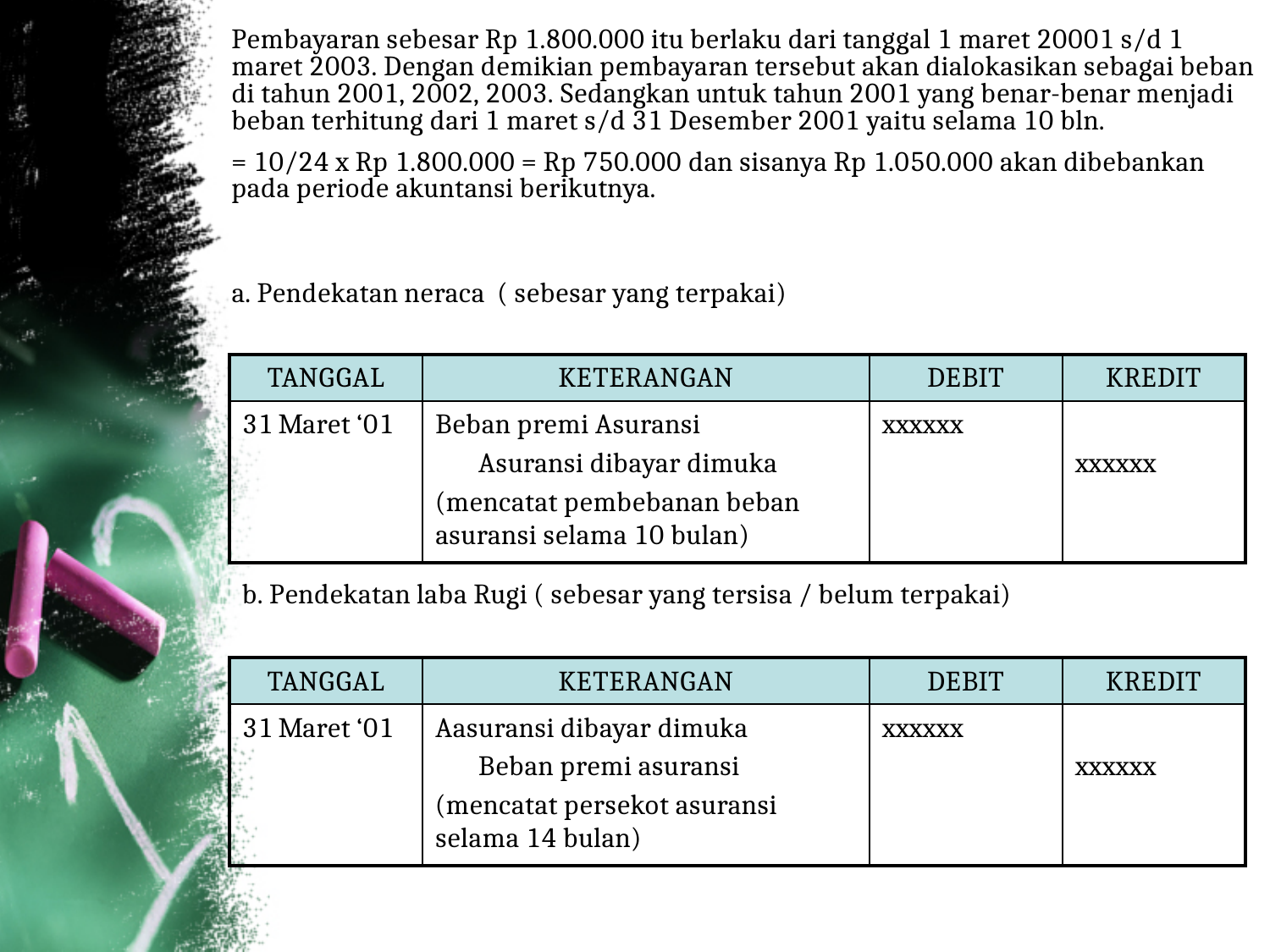

Pembayaran sebesar Rp 1.800.000 itu berlaku dari tanggal 1 maret 20001 s/d 1 maret 2003. Dengan demikian pembayaran tersebut akan dialokasikan sebagai beban di tahun 2001, 2002, 2003. Sedangkan untuk tahun 2001 yang benar-benar menjadi beban terhitung dari 1 maret s/d 31 Desember 2001 yaitu selama 10 bln.
= 10/24 x Rp 1.800.000 = Rp 750.000 dan sisanya Rp 1.050.000 akan dibebankan pada periode akuntansi berikutnya.
a. Pendekatan neraca  ( sebesar yang terpakai)
| TANGGAL | KETERANGAN | DEBIT | KREDIT |
| --- | --- | --- | --- |
| 31 Maret ‘01 | Beban premi Asuransi Asuransi dibayar dimuka (mencatat pembebanan beban asuransi selama 10 bulan) | xxxxxx | xxxxxx |
b. Pendekatan laba Rugi ( sebesar yang tersisa / belum terpakai)
| TANGGAL | KETERANGAN | DEBIT | KREDIT |
| --- | --- | --- | --- |
| 31 Maret ‘01 | Aasuransi dibayar dimuka Beban premi asuransi (mencatat persekot asuransi selama 14 bulan) | xxxxxx | xxxxxx |